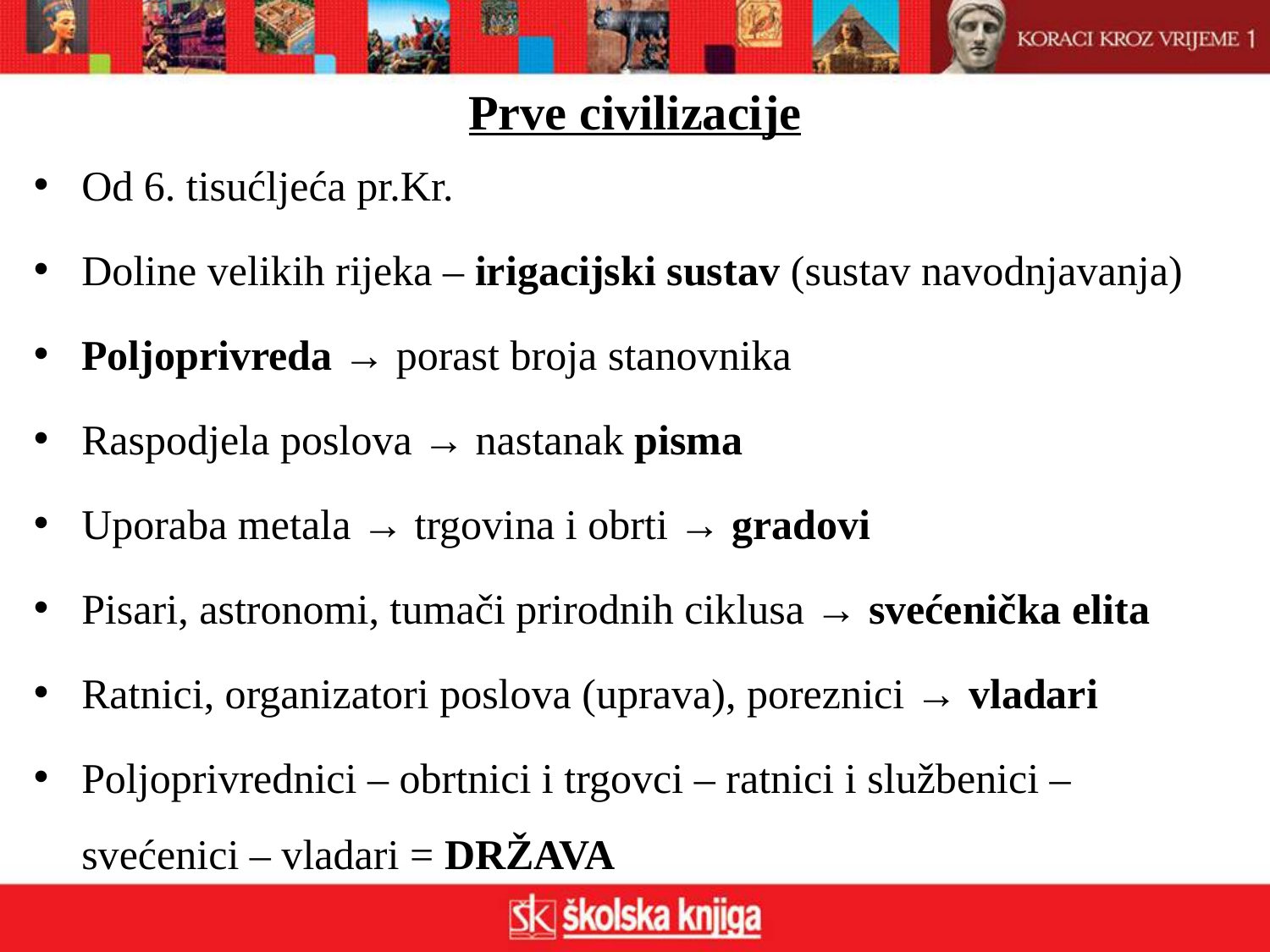

Prve civilizacije
Od 6. tisućljeća pr.Kr.
Doline velikih rijeka – irigacijski sustav (sustav navodnjavanja)
Poljoprivreda → porast broja stanovnika
Raspodjela poslova → nastanak pisma
Uporaba metala → trgovina i obrti → gradovi
Pisari, astronomi, tumači prirodnih ciklusa → svećenička elita
Ratnici, organizatori poslova (uprava), poreznici → vladari
Poljoprivrednici – obrtnici i trgovci – ratnici i službenici – svećenici – vladari = DRŽAVA